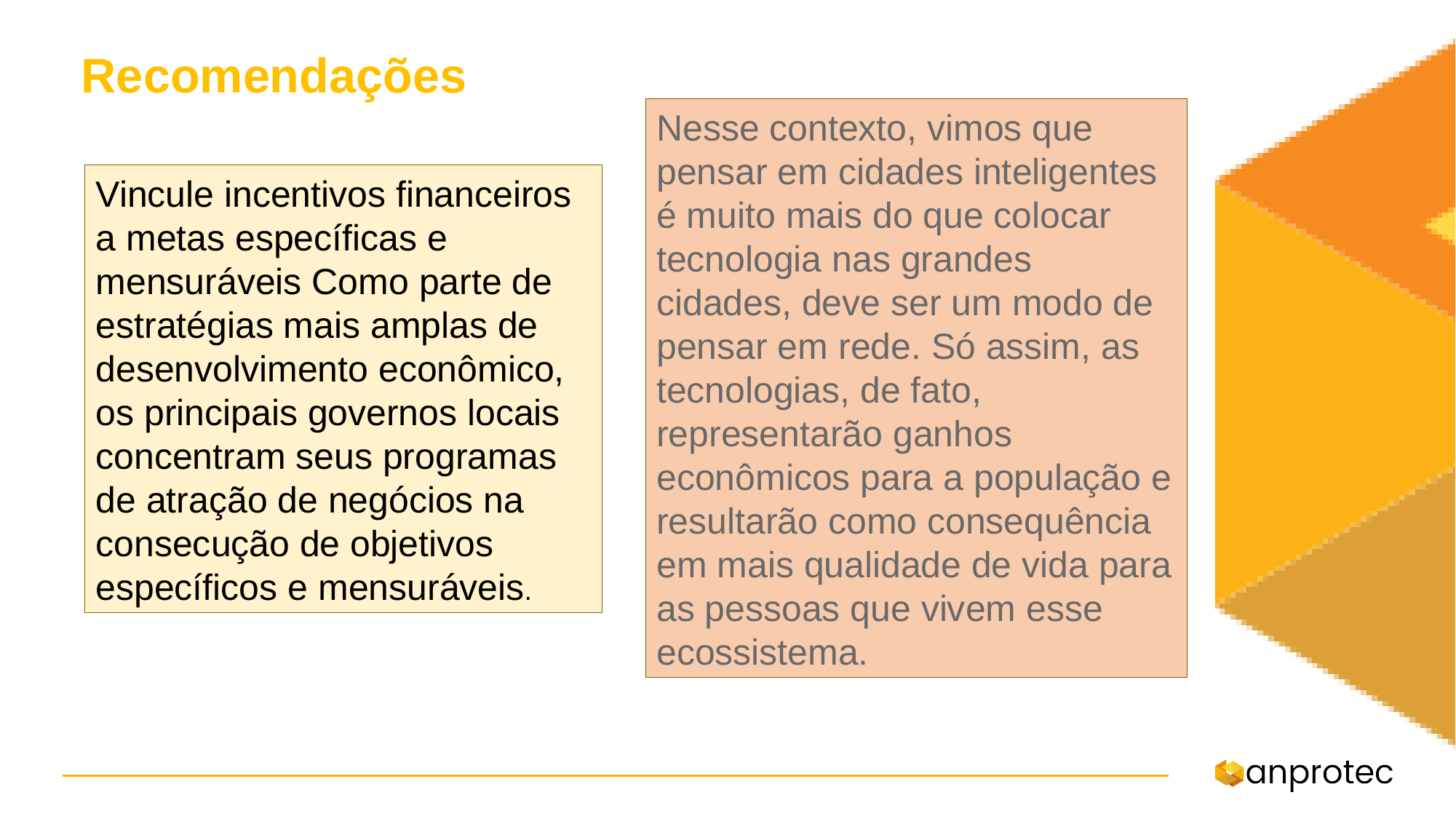

Recomendações
Nesse contexto, vimos que pensar em cidades inteligentes é muito mais do que colocar tecnologia nas grandes cidades, deve ser um modo de pensar em rede. Só assim, as tecnologias, de fato, representarão ganhos econômicos para a população e resultarão como consequência em mais qualidade de vida para as pessoas que vivem esse ecossistema.
Vincule incentivos financeiros a metas específicas e mensuráveis Como parte de estratégias mais amplas de desenvolvimento econômico, os principais governos locais concentram seus programas de atração de negócios na consecução de objetivos específicos e mensuráveis.